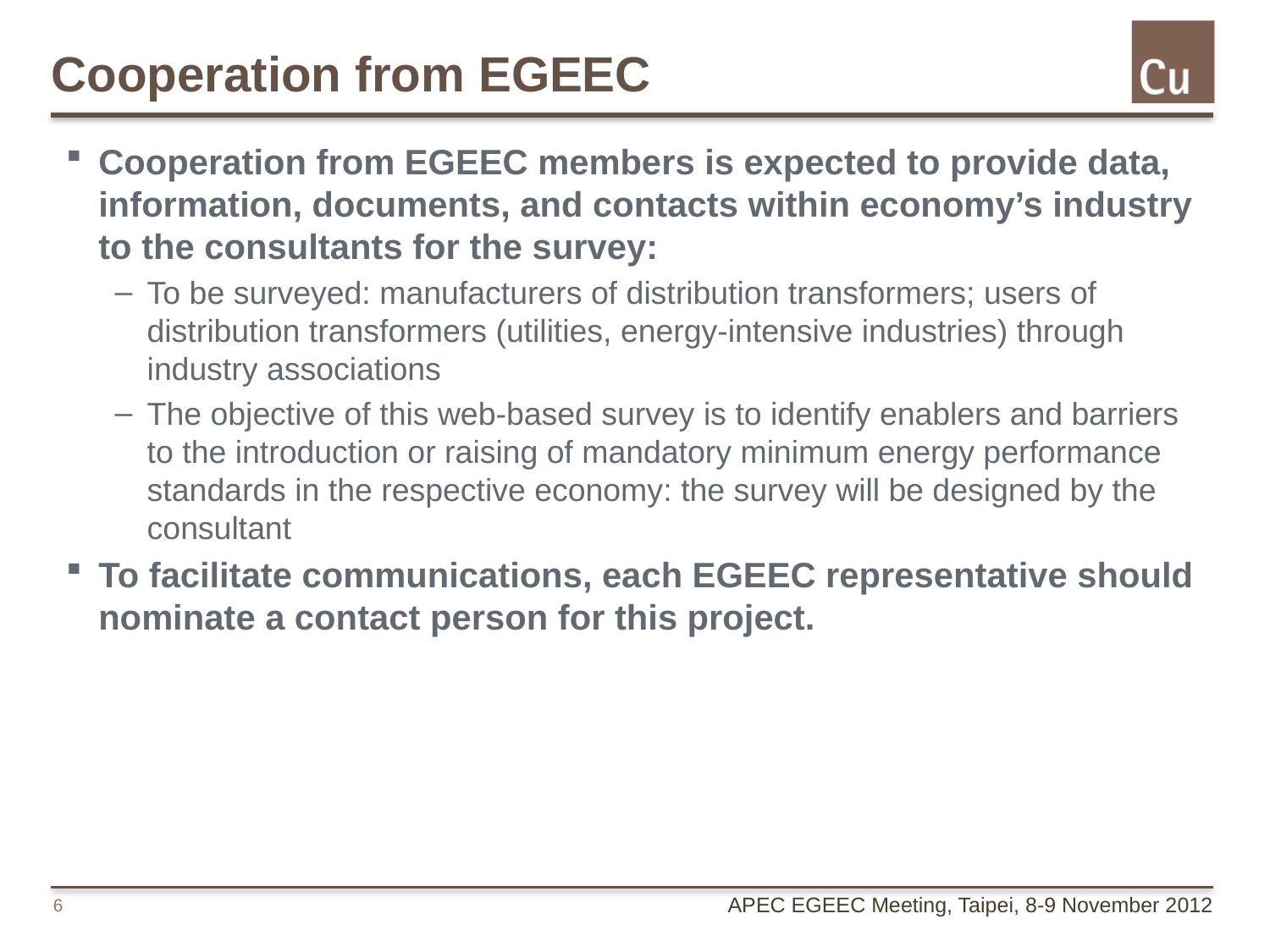

# Cooperation from EGEEC
Cooperation from EGEEC members is expected to provide data, information, documents, and contacts within economy’s industry to the consultants for the survey:
To be surveyed: manufacturers of distribution transformers; users of distribution transformers (utilities, energy-intensive industries) through industry associations
The objective of this web-based survey is to identify enablers and barriers to the introduction or raising of mandatory minimum energy performance standards in the respective economy: the survey will be designed by the consultant
To facilitate communications, each EGEEC representative should nominate a contact person for this project.